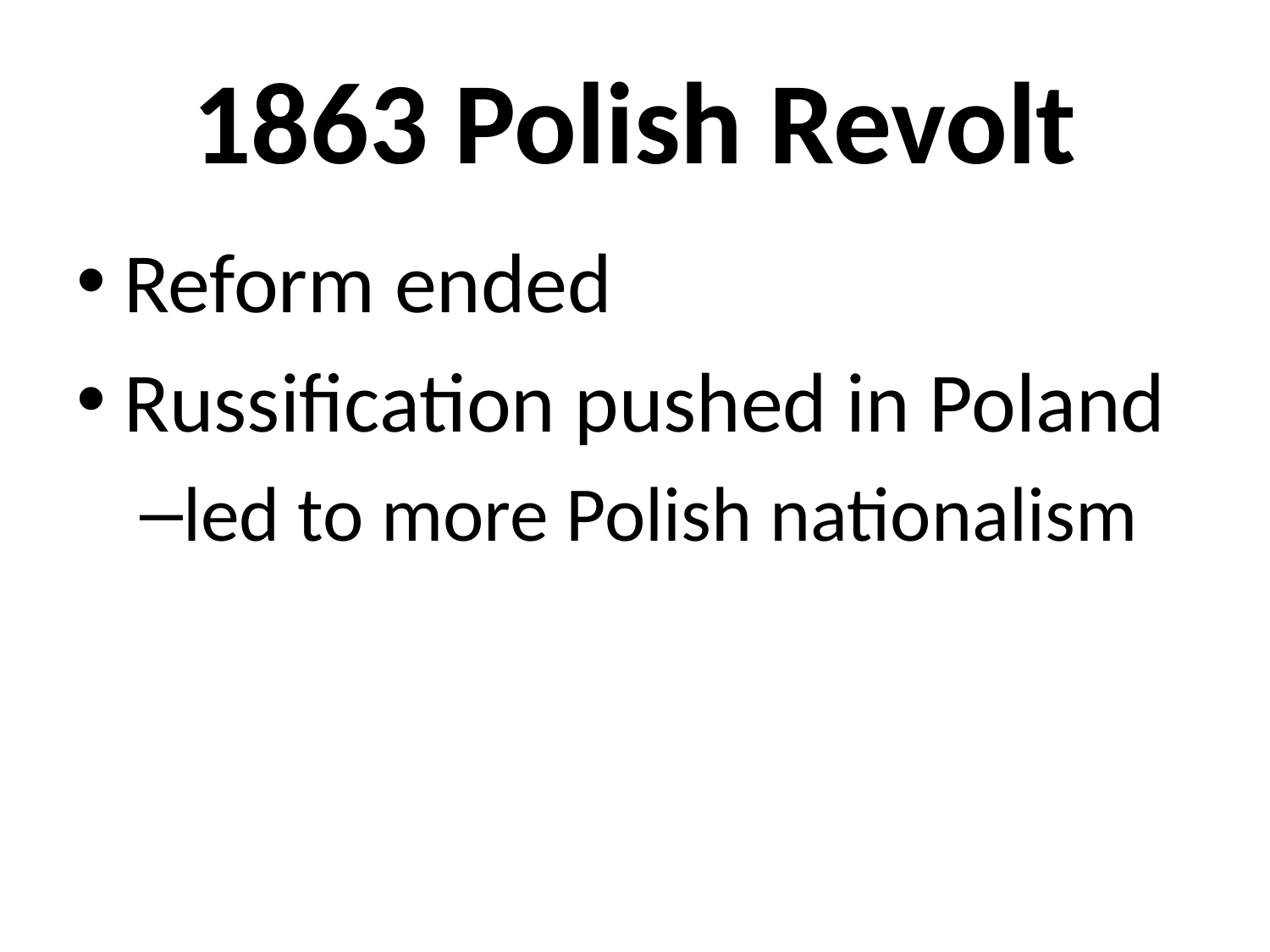

# 1863 Polish Revolt
Reform ended
Russification pushed in Poland
led to more Polish nationalism